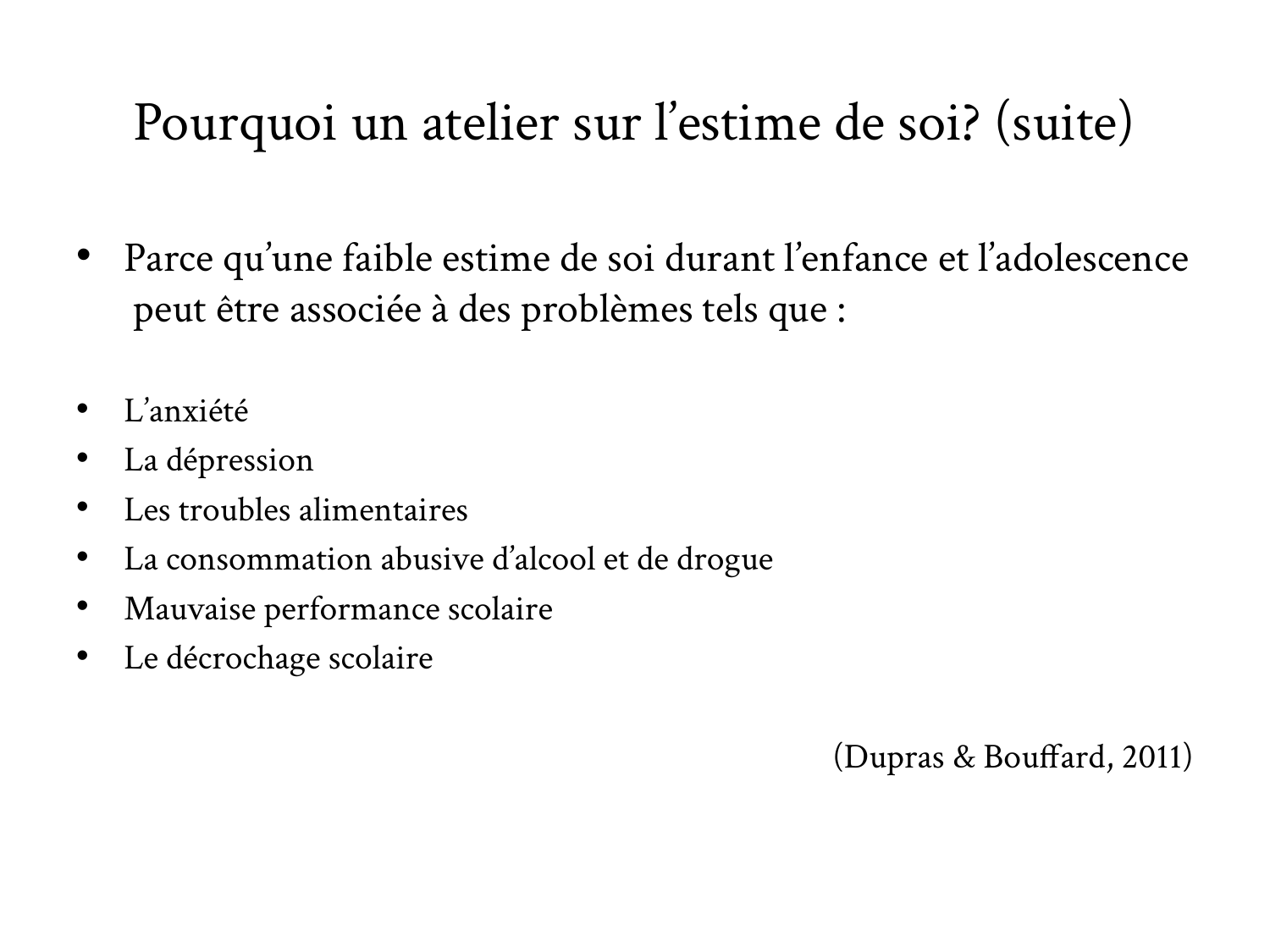

# Pourquoi un atelier sur l’estime de soi? (suite)
Parce qu’une faible estime de soi durant l’enfance et l’adolescence  peut être associée à des problèmes tels que :

L’anxiété
La dépression
Les troubles alimentaires
La consommation abusive d’alcool et de drogue
Mauvaise performance scolaire
Le décrochage scolaire

 (Dupras & Bouffard, 2011)